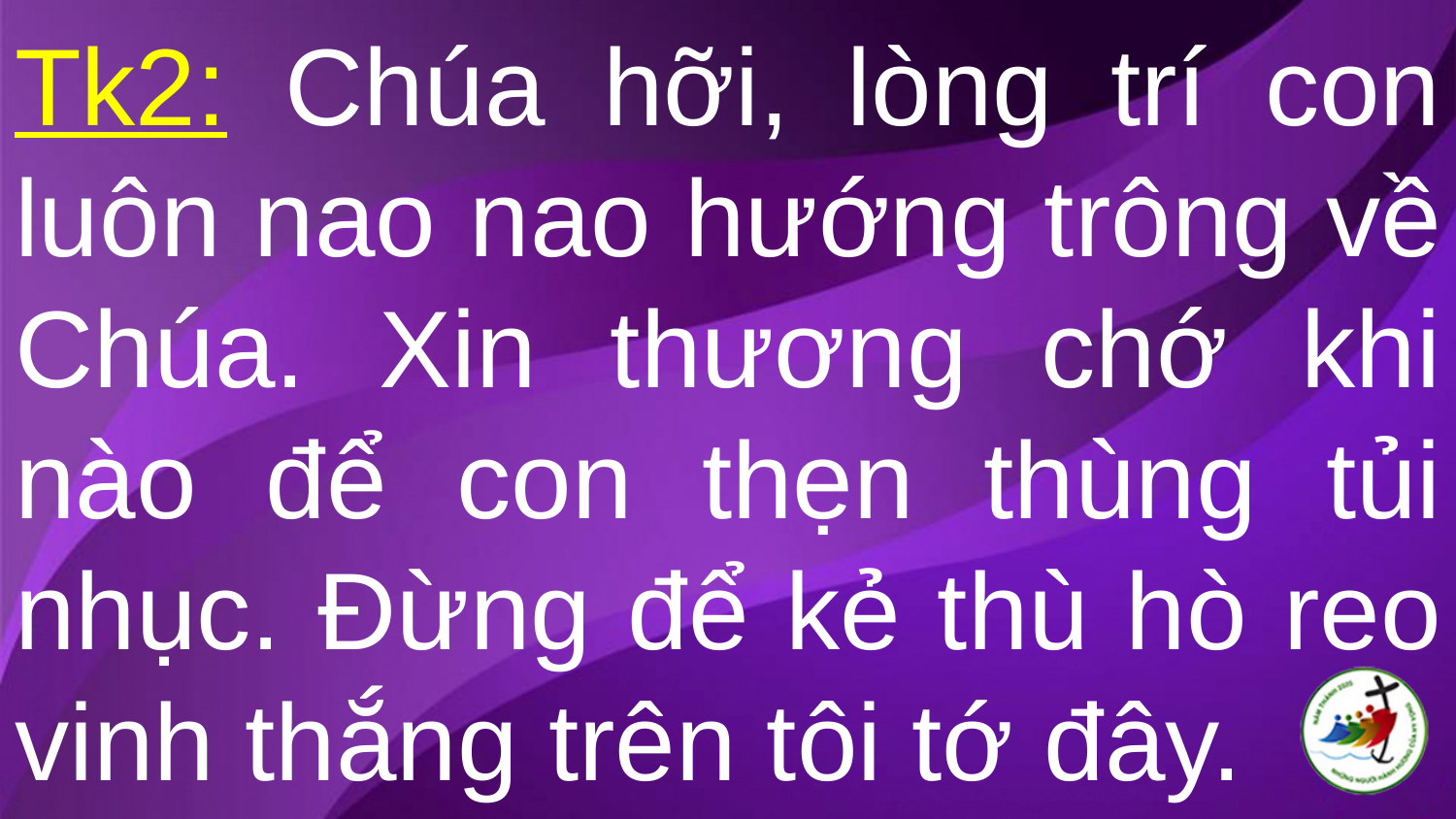

# Tk2: Chúa hỡi, lòng trí con luôn nao nao hướng trông về Chúa. Xin thương chớ khi nào để con thẹn thùng tủi nhục. Đừng để kẻ thù hò reo vinh thắng trên tôi tớ đây.